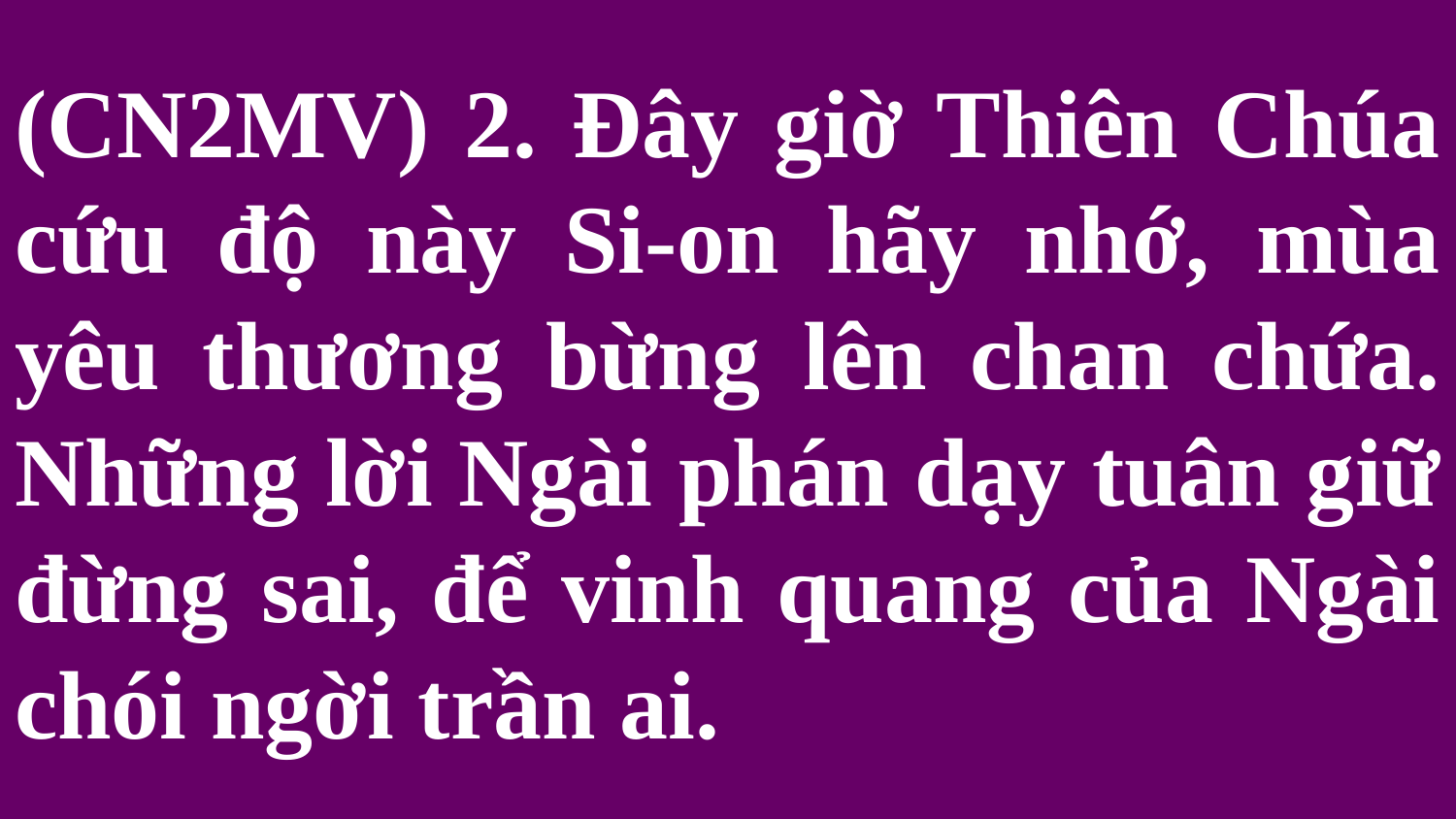

# (CN2MV) 2. Đây giờ Thiên Chúa cứu độ này Si-on hãy nhớ, mùa yêu thương bừng lên chan chứa. Những lời Ngài phán dạy tuân giữ đừng sai, để vinh quang của Ngài chói ngời trần ai.